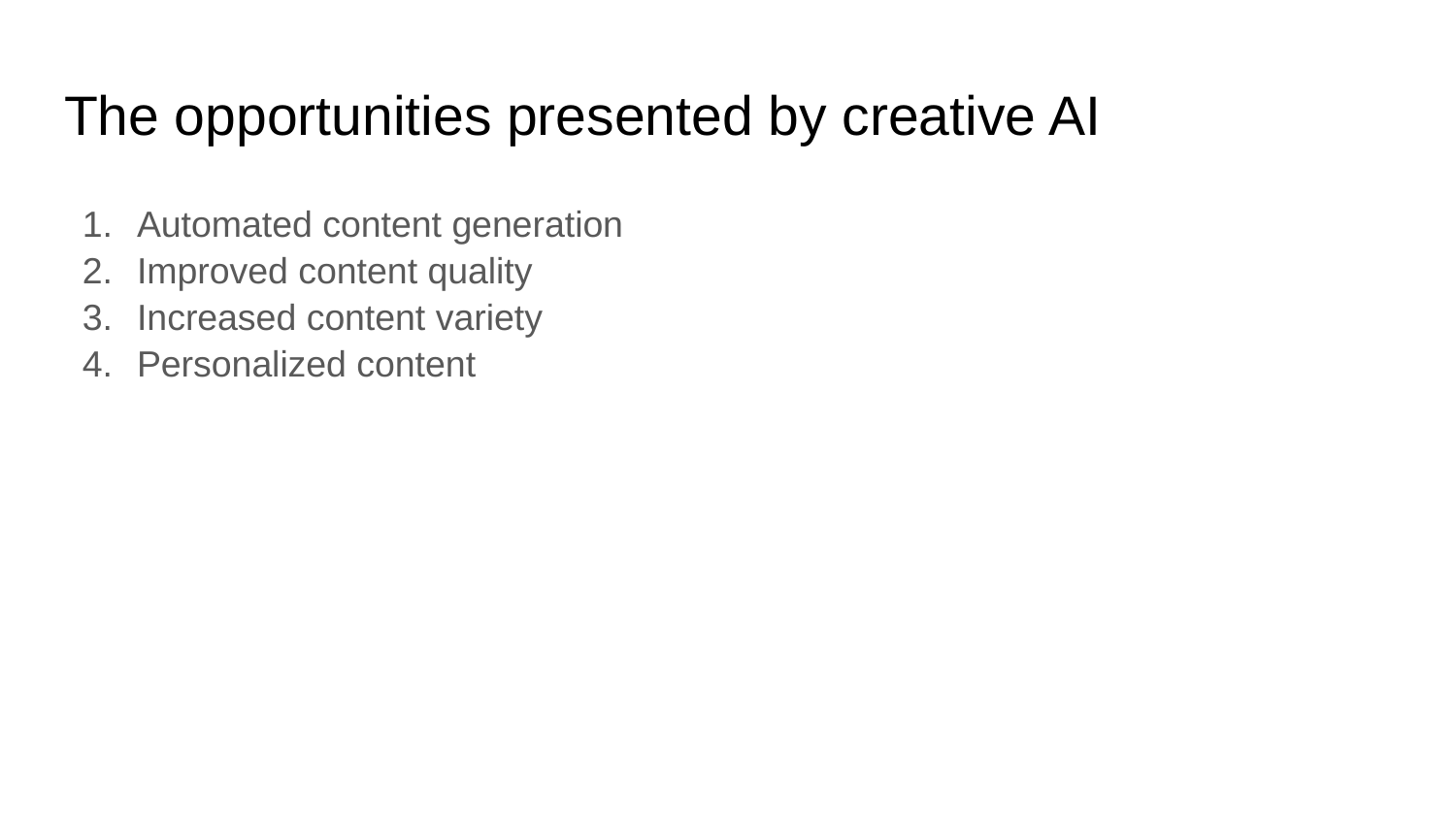

# The opportunities presented by creative AI
Automated content generation
Improved content quality
Increased content variety
Personalized content